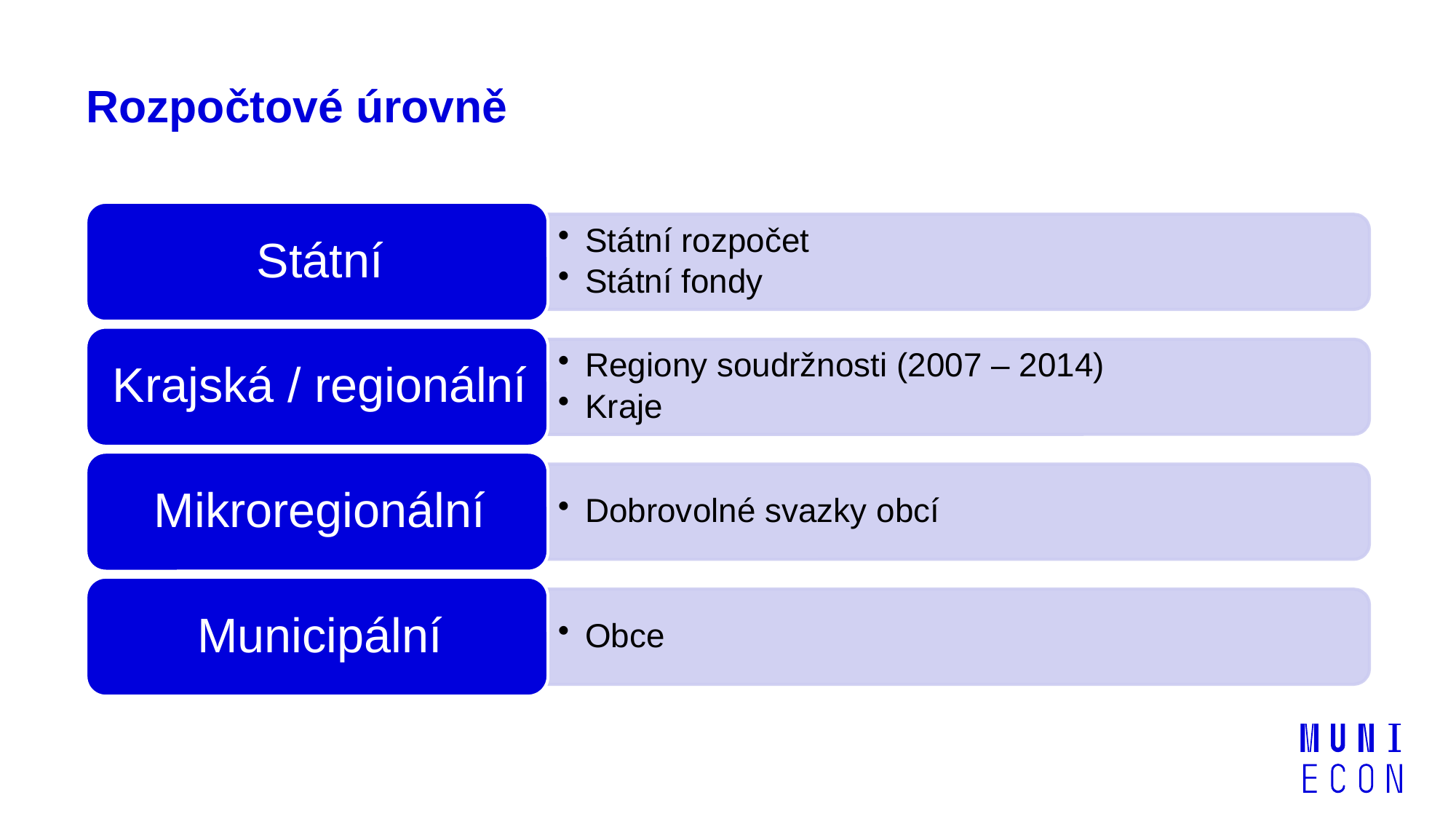

# Rozpočtové úrovně
Státní rozpočet
Státní fondy
Státní
Regiony soudržnosti (2007 – 2014)
Kraje
Krajská / regionální
Dobrovolné svazky obcí
Mikroregionální
Obce
Municipální